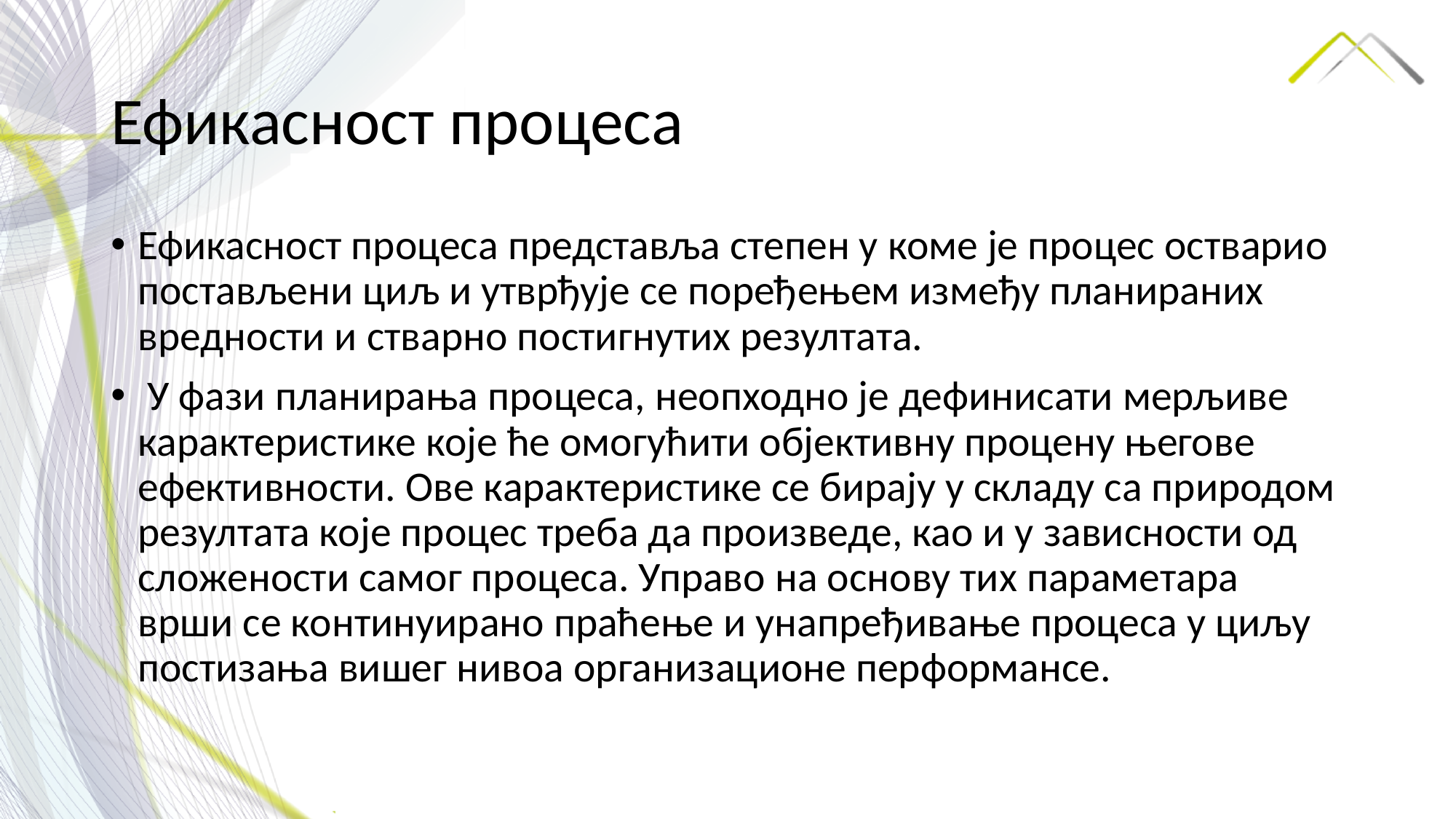

# Ефикасност процеса
Ефикасност процеса представља степен у коме је процес остварио постављени циљ и утврђује се поређењем између планираних вредности и стварно постигнутих резултата.
 У фази планирања процеса, неопходно је дефинисати мерљиве карактеристике које ће омогућити објективну процену његове ефективности. Ове карактеристике се бирају у складу са природом резултата које процес треба да произведе, као и у зависности од сложености самог процеса. Управо на основу тих параметара врши се континуирано праћење и унапређивање процеса у циљу постизања вишег нивоа организационе перформансе.